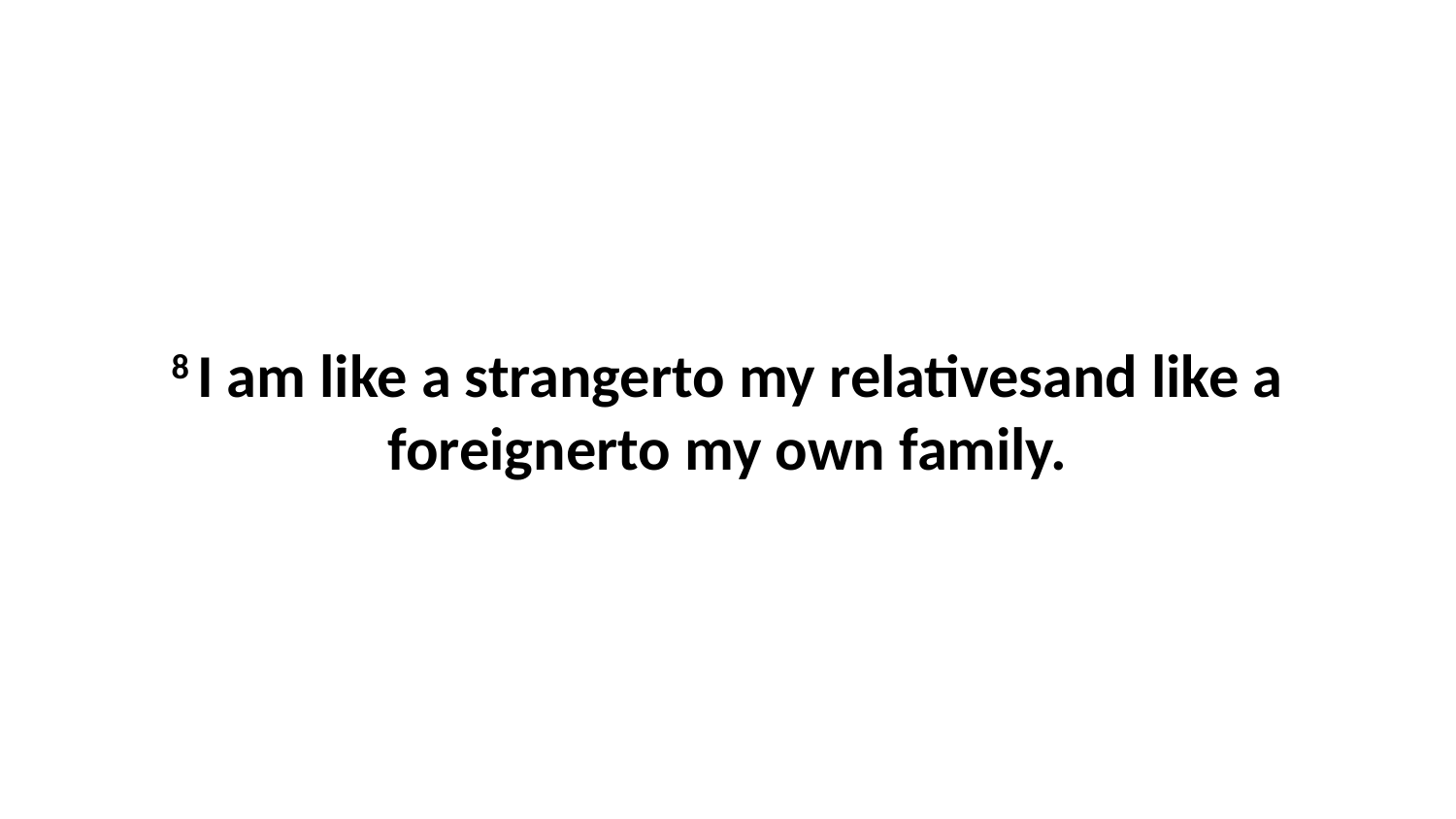

8 I am like a strangerto my relativesand like a foreignerto my own family.